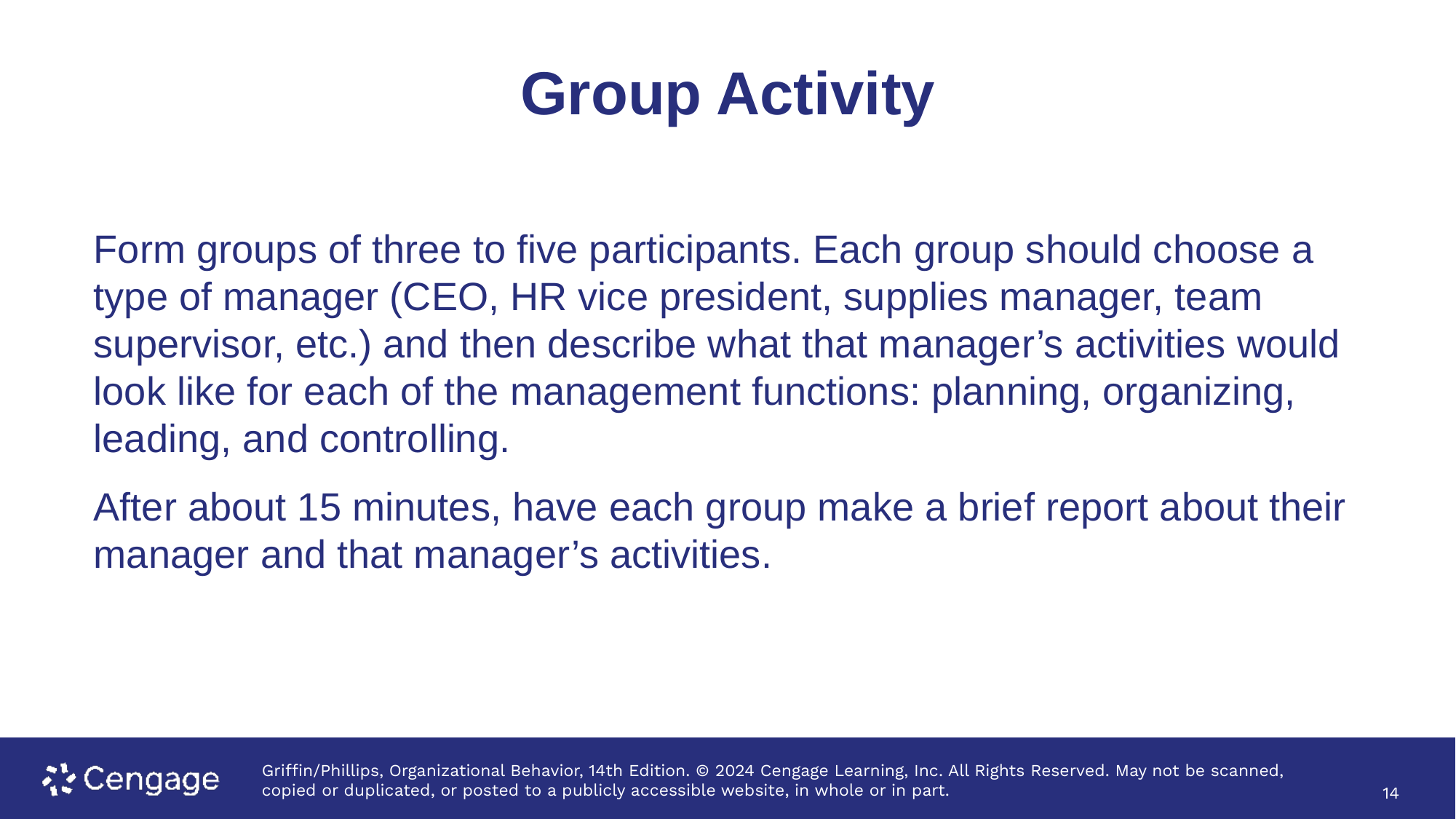

# Group Activity
Form groups of three to five participants. Each group should choose a type of manager (CEO, HR vice president, supplies manager, team supervisor, etc.) and then describe what that manager’s activities would look like for each of the management functions: planning, organizing, leading, and controlling.
After about 15 minutes, have each group make a brief report about their manager and that manager’s activities.